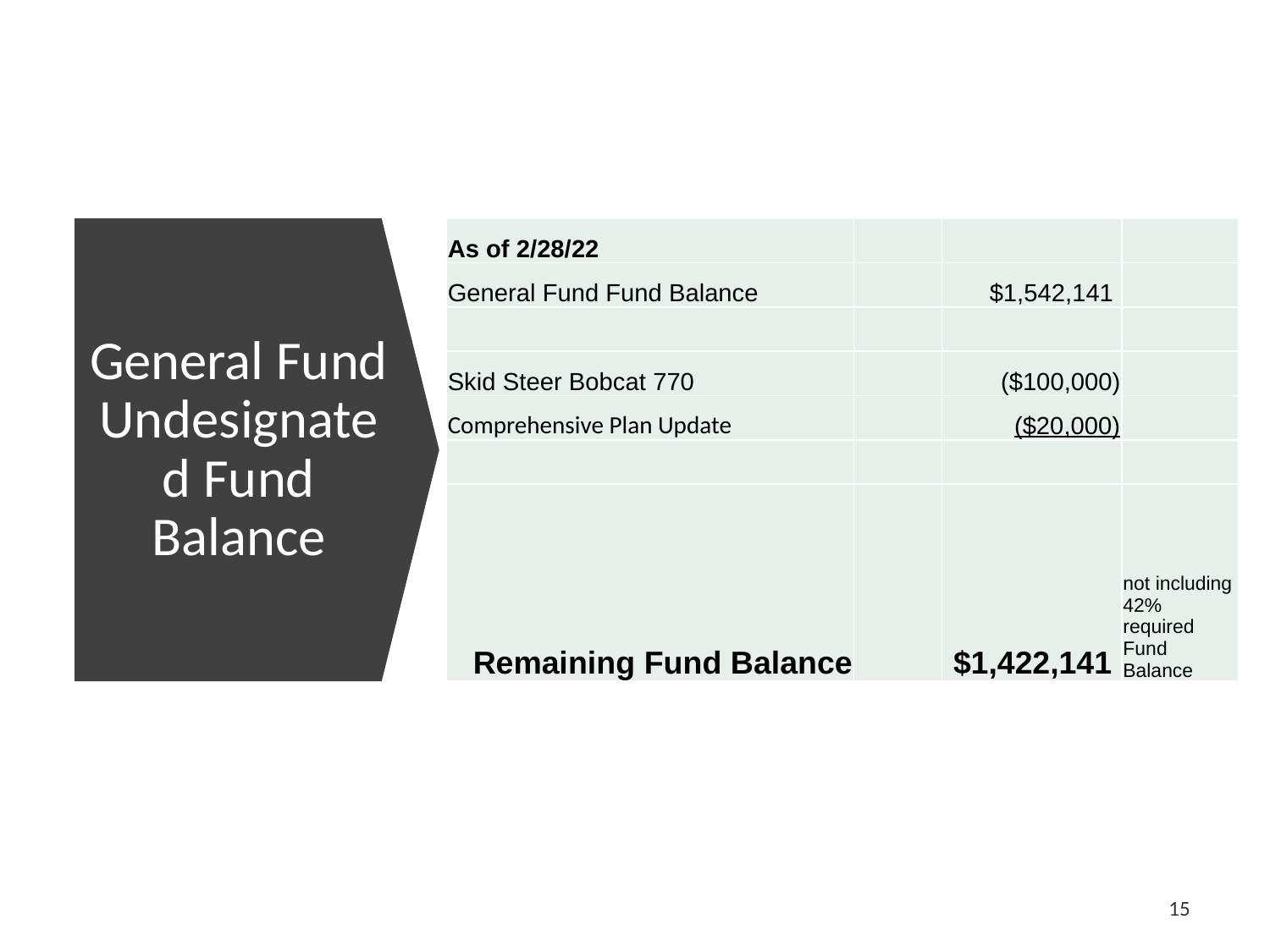

| As of 2/28/22 |  |  |  |
| --- | --- | --- | --- |
| General Fund Fund Balance |  | $1,542,141 |  |
|  |  |  |  |
| Skid Steer Bobcat 770 |  | ($100,000) |  |
| Comprehensive Plan Update |  | ($20,000) |  |
|  |  |  |  |
| Remaining Fund Balance |  | $1,422,141 | not including 42% required Fund Balance |

General Fund Undesignated Fund Balance
15